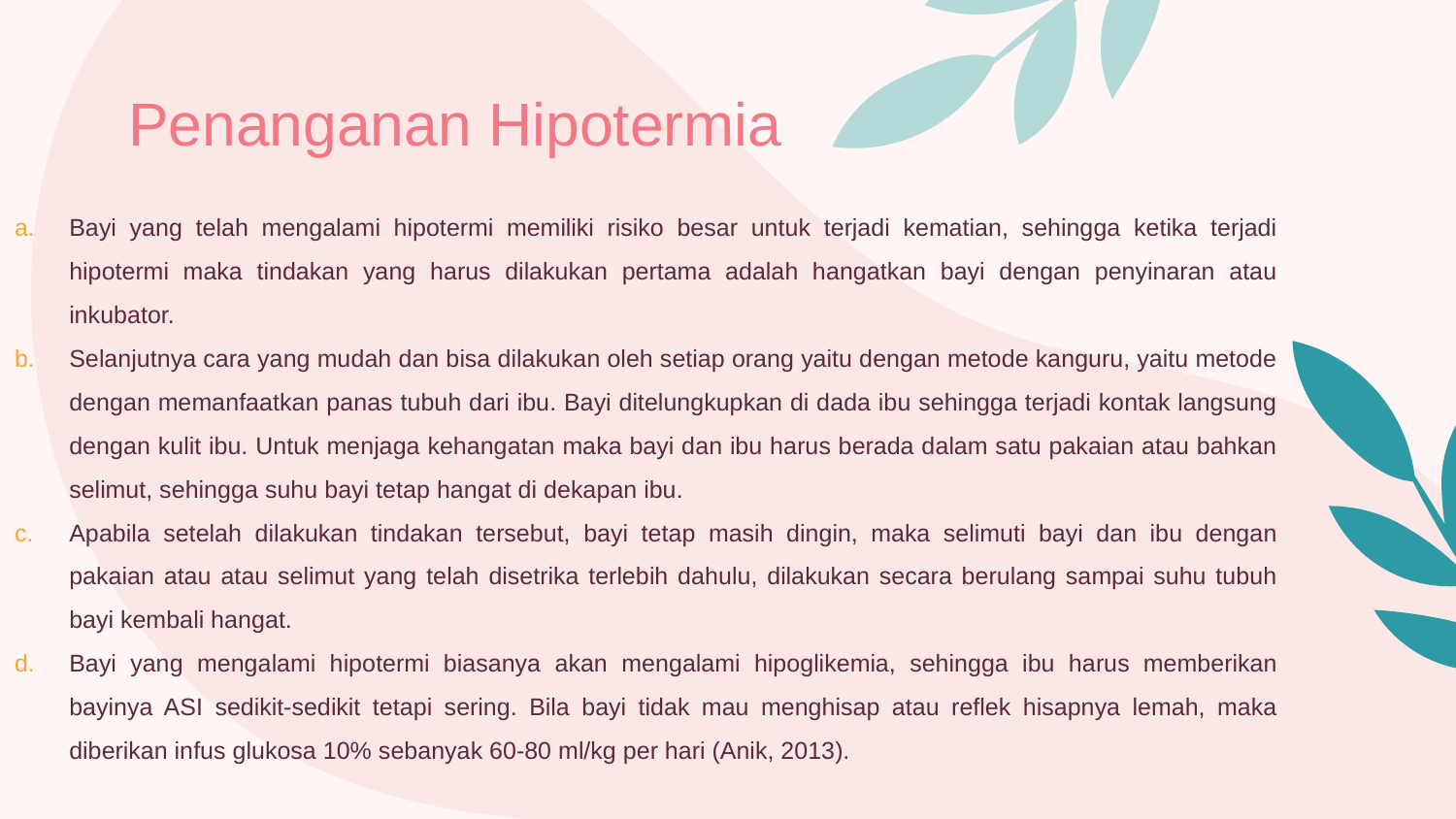

# Penanganan Hipotermia
Bayi yang telah mengalami hipotermi memiliki risiko besar untuk terjadi kematian, sehingga ketika terjadi hipotermi maka tindakan yang harus dilakukan pertama adalah hangatkan bayi dengan penyinaran atau inkubator.
Selanjutnya cara yang mudah dan bisa dilakukan oleh setiap orang yaitu dengan metode kanguru, yaitu metode dengan memanfaatkan panas tubuh dari ibu. Bayi ditelungkupkan di dada ibu sehingga terjadi kontak langsung dengan kulit ibu. Untuk menjaga kehangatan maka bayi dan ibu harus berada dalam satu pakaian atau bahkan selimut, sehingga suhu bayi tetap hangat di dekapan ibu.
Apabila setelah dilakukan tindakan tersebut, bayi tetap masih dingin, maka selimuti bayi dan ibu dengan pakaian atau atau selimut yang telah disetrika terlebih dahulu, dilakukan secara berulang sampai suhu tubuh bayi kembali hangat.
Bayi yang mengalami hipotermi biasanya akan mengalami hipoglikemia, sehingga ibu harus memberikan bayinya ASI sedikit-sedikit tetapi sering. Bila bayi tidak mau menghisap atau reflek hisapnya lemah, maka diberikan infus glukosa 10% sebanyak 60-80 ml/kg per hari (Anik, 2013).